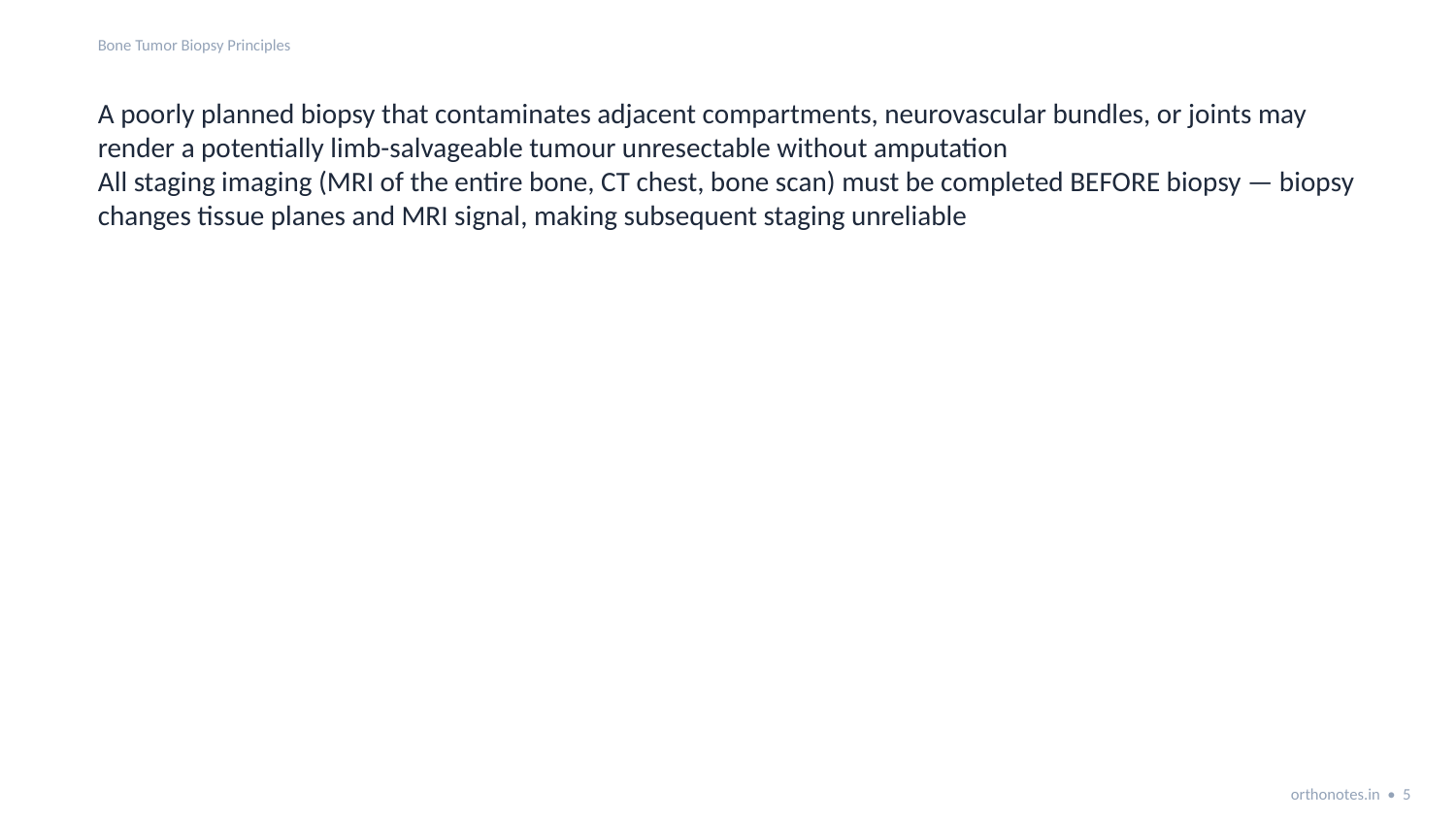

Bone Tumor Biopsy Principles
A poorly planned biopsy that contaminates adjacent compartments, neurovascular bundles, or joints may render a potentially limb-salvageable tumour unresectable without amputation
All staging imaging (MRI of the entire bone, CT chest, bone scan) must be completed BEFORE biopsy — biopsy changes tissue planes and MRI signal, making subsequent staging unreliable
orthonotes.in  •  5